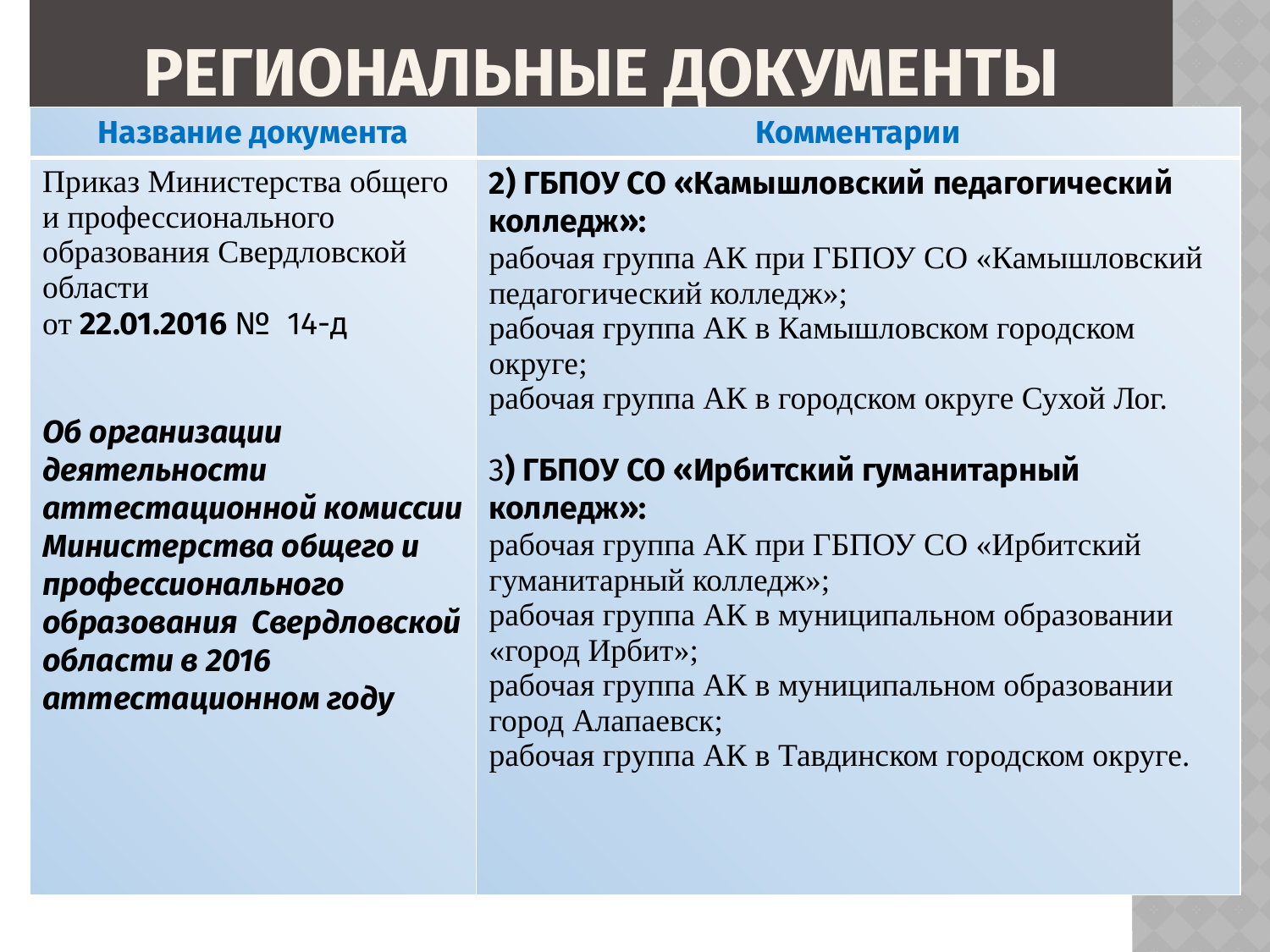

# Региональные документы
| Название документа | Комментарии |
| --- | --- |
| Приказ Министерства общего и профессионального образования Свердловской области от 22.01.2016 № 14-д Об организации деятельности аттестационной комиссии Министерства общего и профессионального образования Свердловской области в 2016 аттестационном году | 2) ГБПОУ СО «Камышловский педагогический колледж»: рабочая группа АК при ГБПОУ СО «Камышловский педагогический колледж»; рабочая группа АК в Камышловском городском округе; рабочая группа АК в городском округе Сухой Лог. 3) ГБПОУ СО «Ирбитский гуманитарный колледж»: рабочая группа АК при ГБПОУ СО «Ирбитский гуманитарный колледж»; рабочая группа АК в муниципальном образовании «город Ирбит»; рабочая группа АК в муниципальном образовании город Алапаевск; рабочая группа АК в Тавдинском городском округе. |